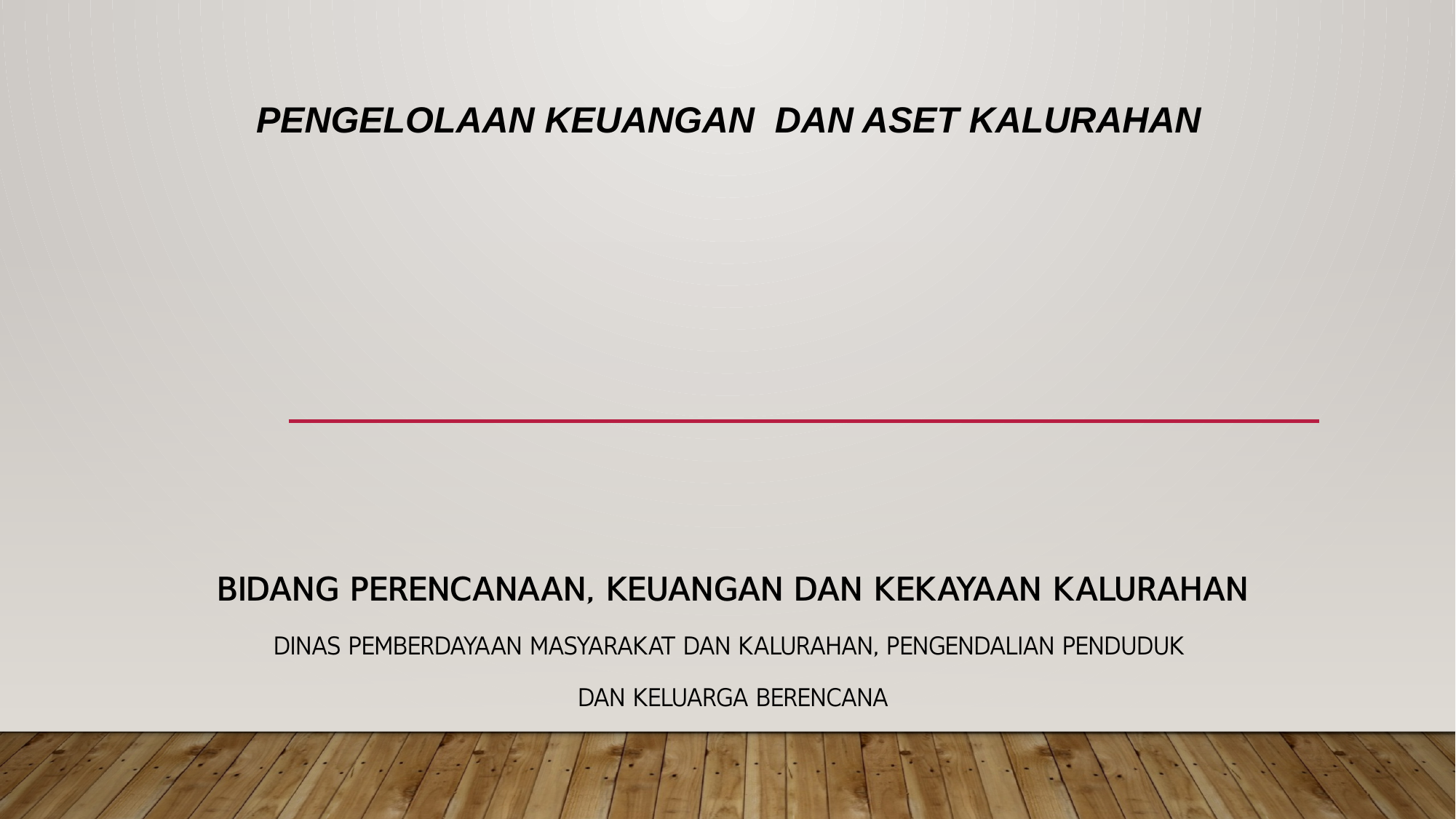

# Pengelolaan Keuangan  DAN ASET KALURAHAN
BIDANG PERENCANAAN, KEUANGAN DAN KEKAYAAN KALURAHAN
DINAS PEMBERDAYAAN MASYARAKAT DAN KALURAHAN, PENGENDALIAN PENDUDUK
DAN KELUARGA BERENCANA